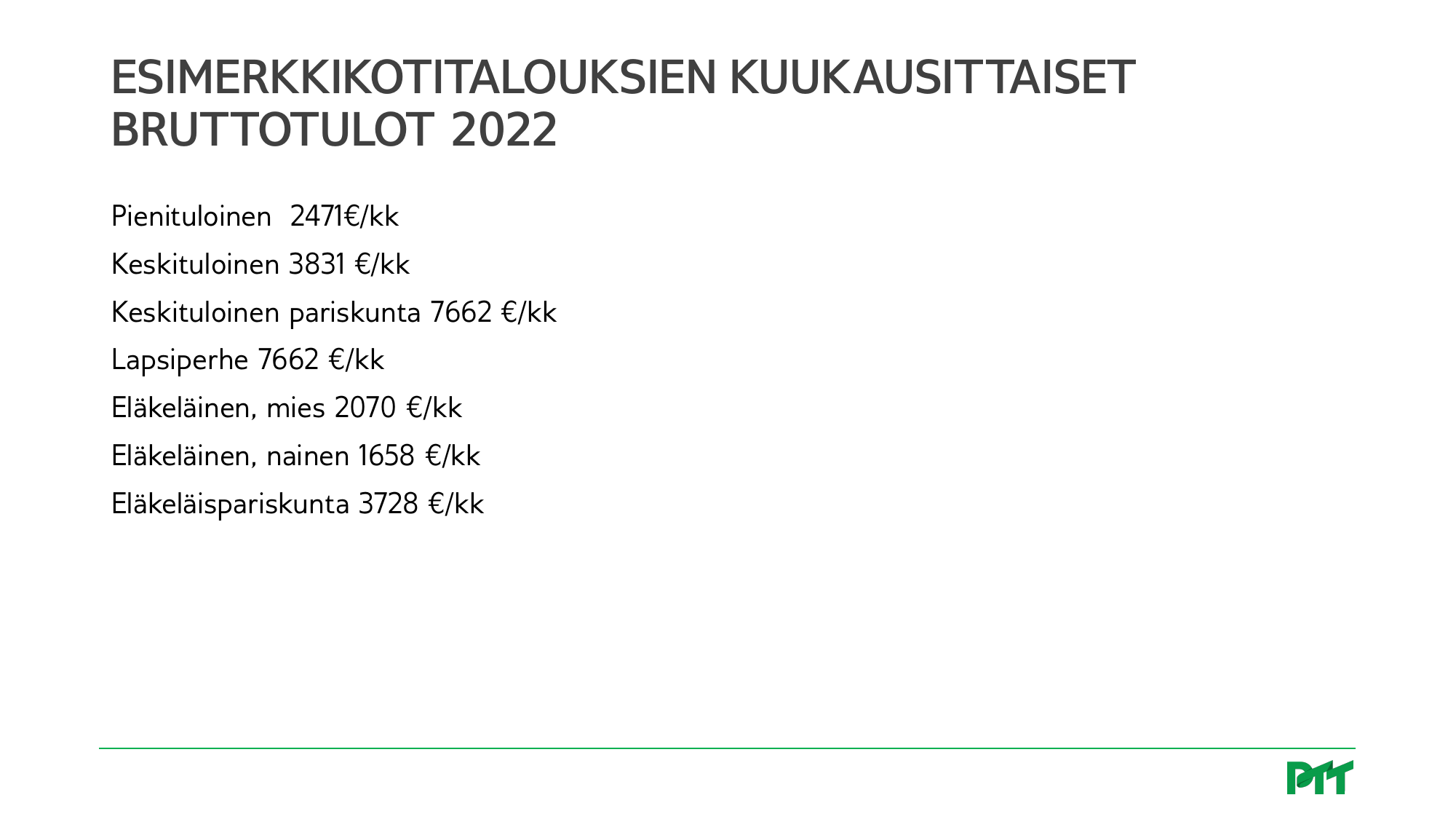

# Esimerkkikotitalouksien kuukausittaiset bruttotulot 2022
Pienituloinen  2471€/kk
Keskituloinen 3831 €/kk
Keskituloinen pariskunta 7662 €/kk
Lapsiperhe 7662 €/kk
Eläkeläinen, mies 2070 €/kk
Eläkeläinen, nainen 1658 €/kk
Eläkeläispariskunta 3728 €/kk